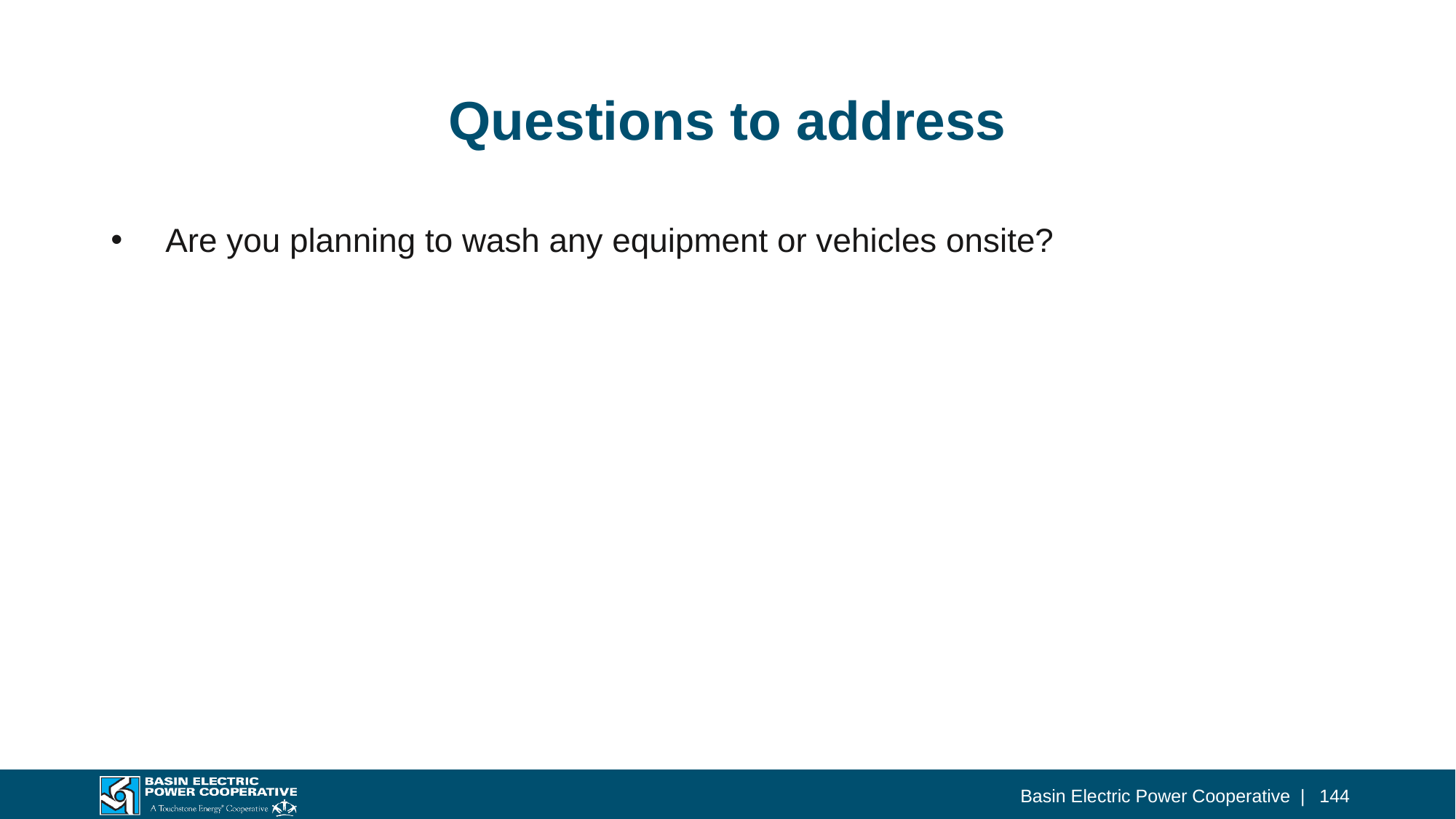

# Questions to address
Are you planning to wash any equipment or vehicles onsite?